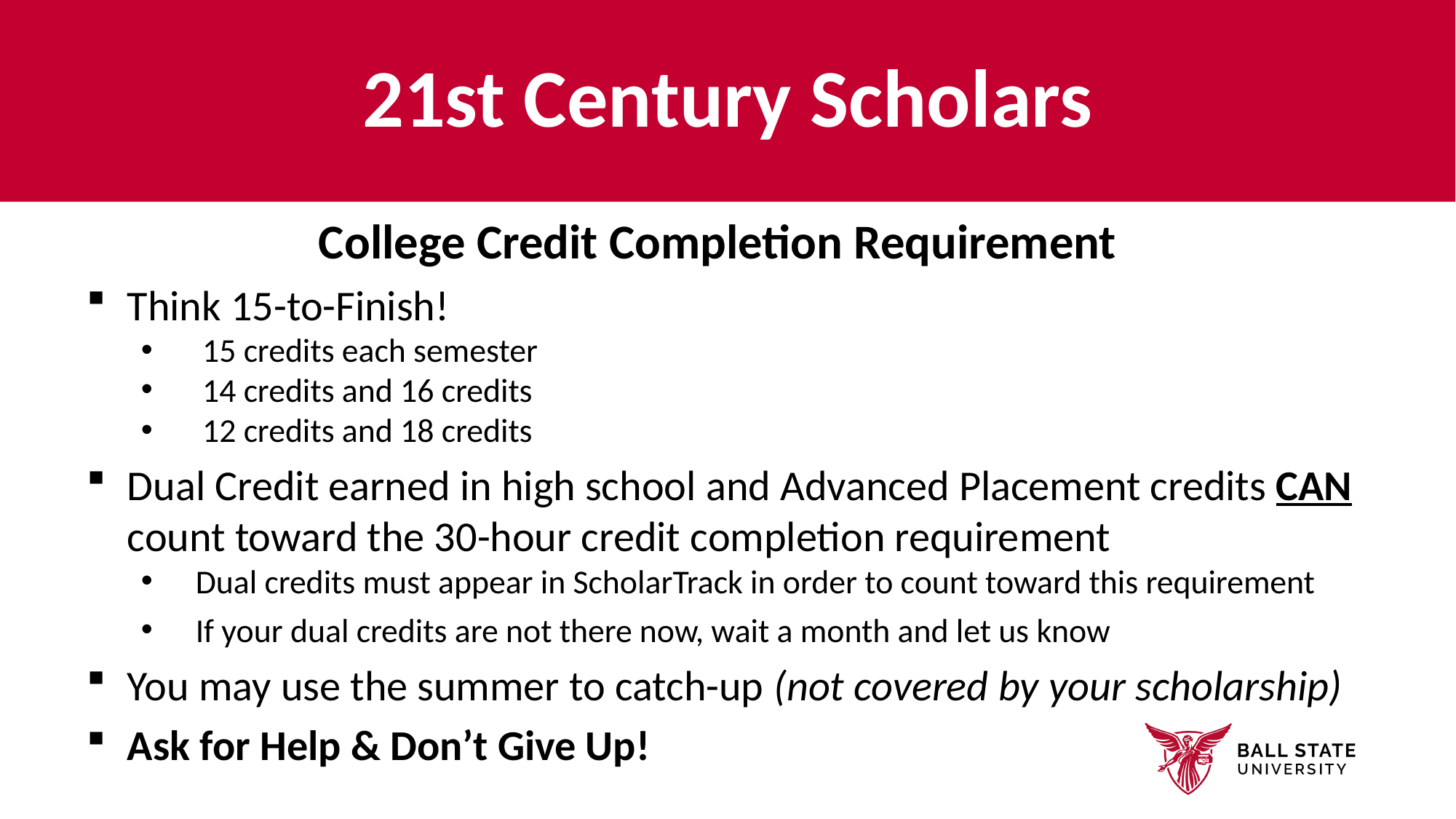

# 21st Century Scholars
College Credit Completion Requirement
Think 15-to-Finish!
15 credits each semester
14 credits and 16 credits
12 credits and 18 credits
Dual Credit earned in high school and Advanced Placement credits CAN count toward the 30-hour credit completion requirement
Dual credits must appear in ScholarTrack in order to count toward this requirement
If your dual credits are not there now, wait a month and let us know
You may use the summer to catch-up (not covered by your scholarship)
Ask for Help & Don’t Give Up!